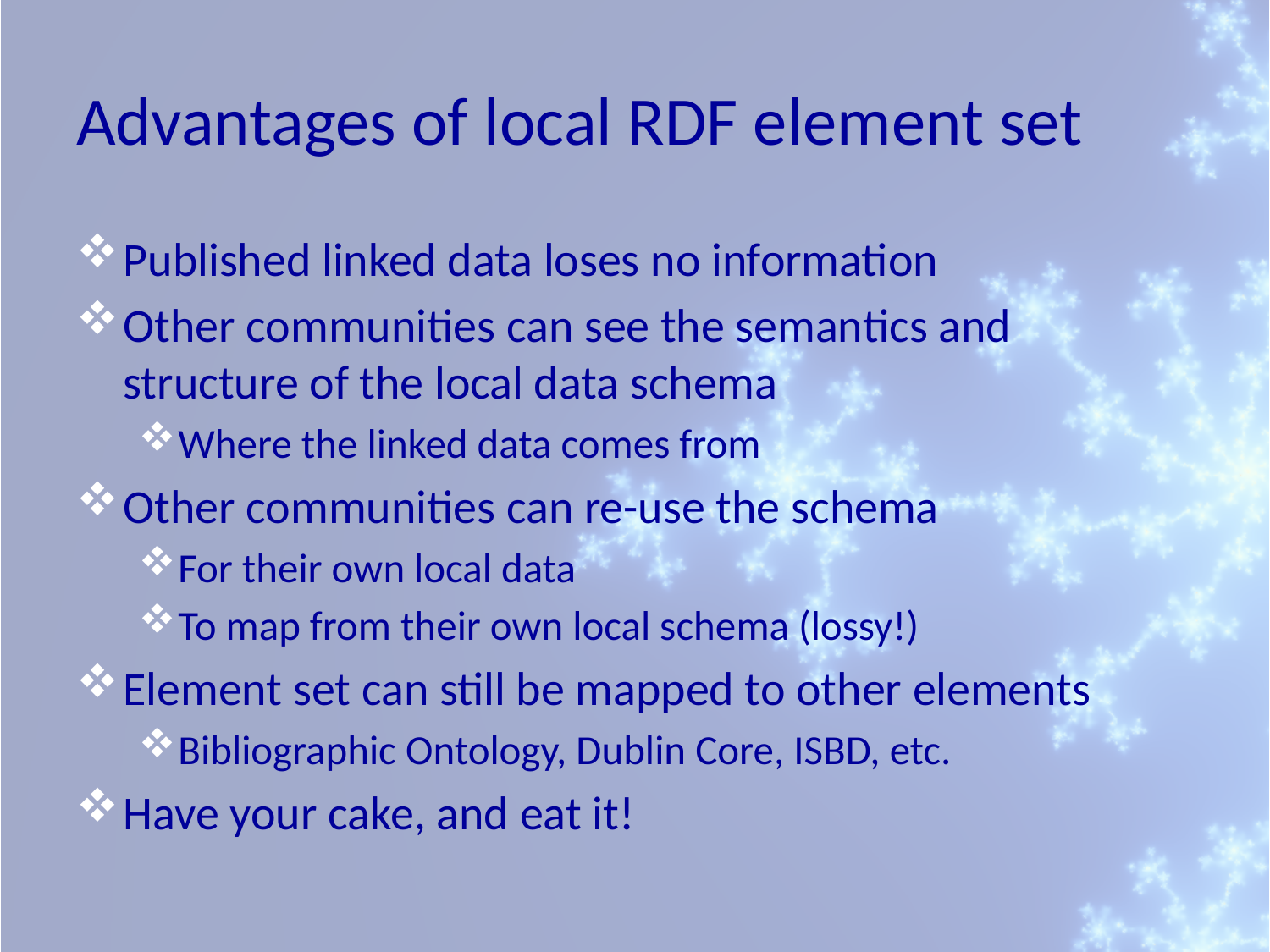

# Advantages of local RDF element set
Published linked data loses no information
Other communities can see the semantics and structure of the local data schema
Where the linked data comes from
Other communities can re-use the schema
For their own local data
To map from their own local schema (lossy!)
Element set can still be mapped to other elements
Bibliographic Ontology, Dublin Core, ISBD, etc.
Have your cake, and eat it!